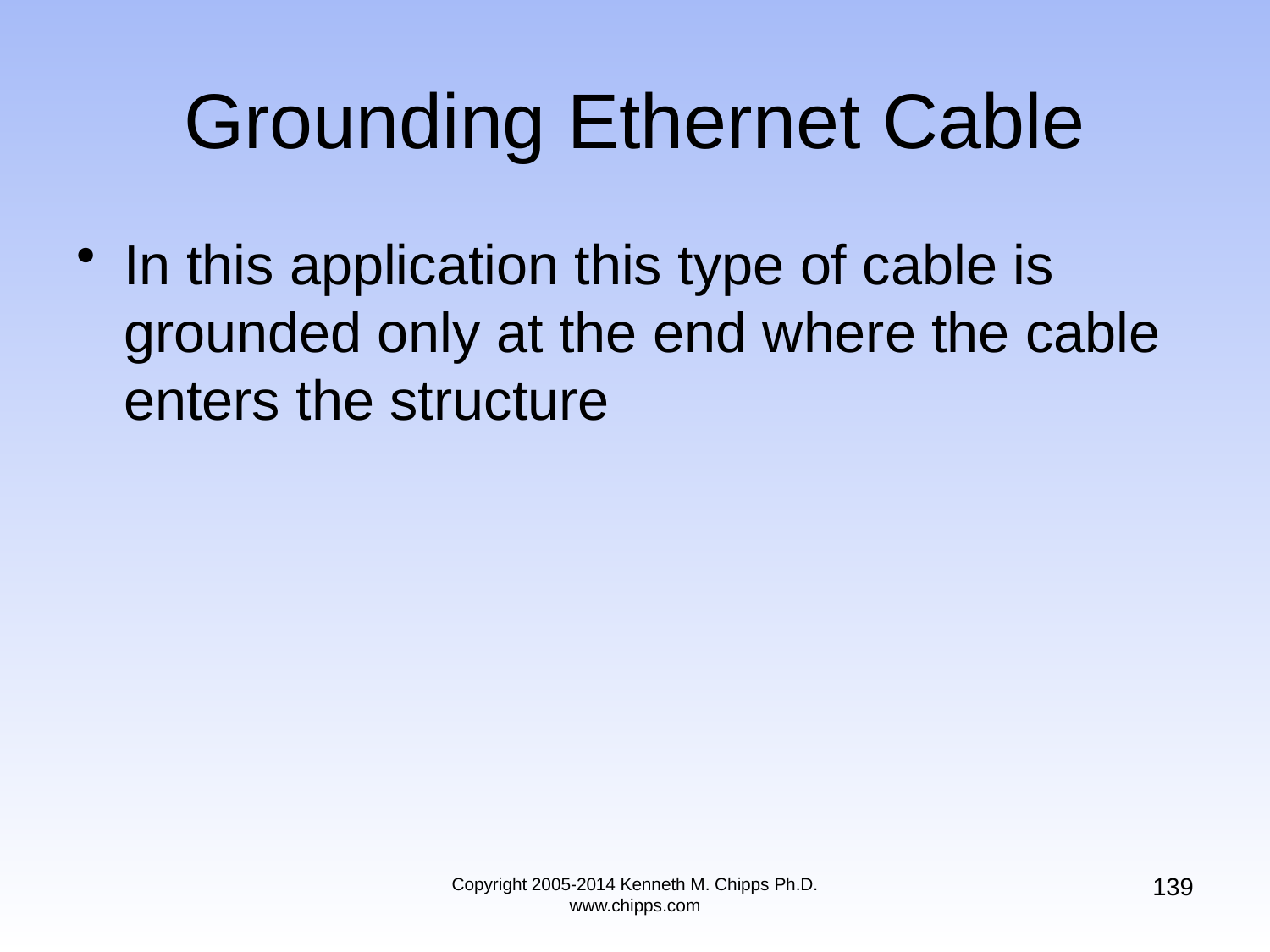

# Grounding Ethernet Cable
In this application this type of cable is grounded only at the end where the cable enters the structure
139
Copyright 2005-2014 Kenneth M. Chipps Ph.D. www.chipps.com